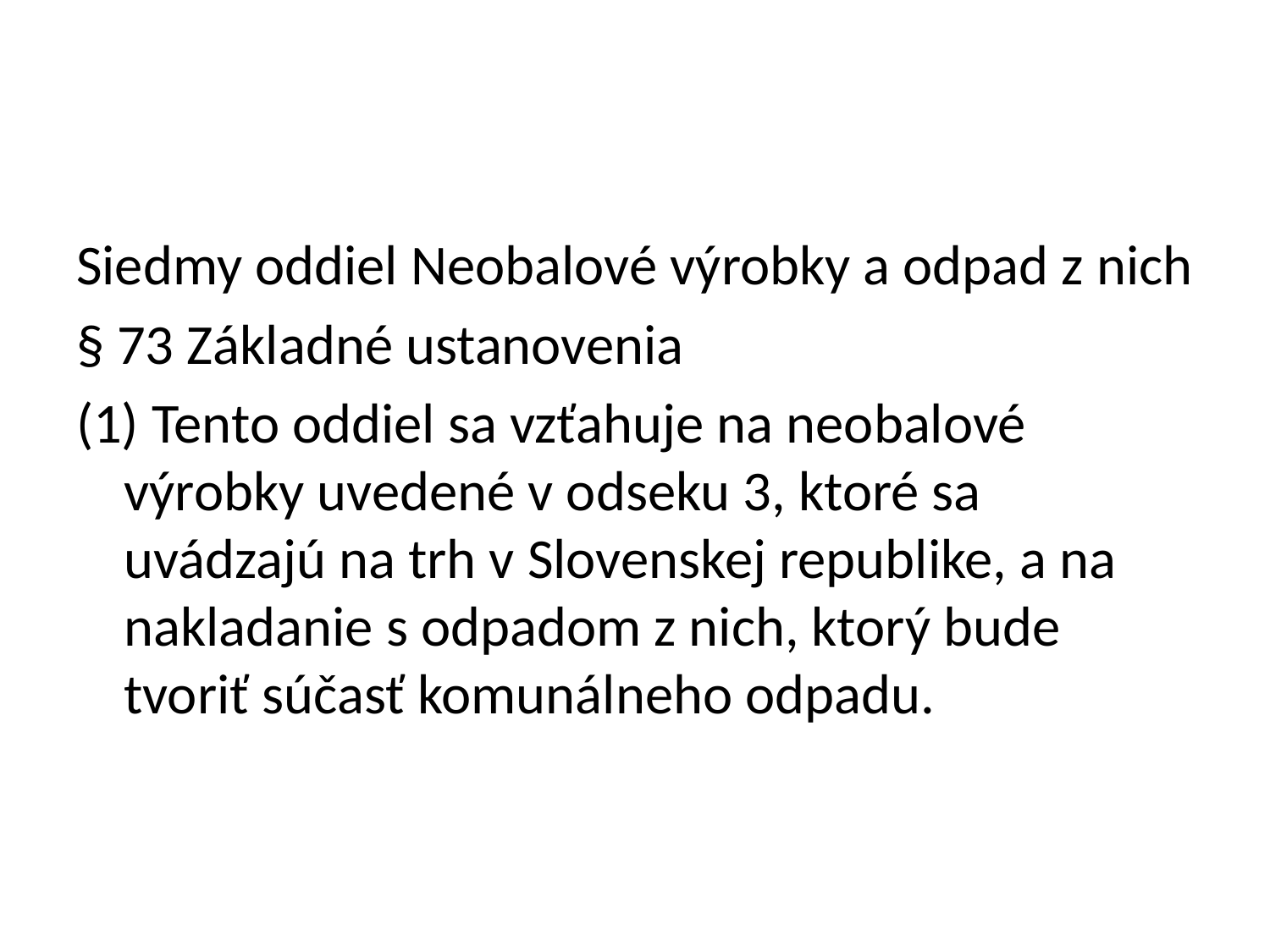

#
Siedmy oddiel Neobalové výrobky a odpad z nich
§ 73 Základné ustanovenia
(1) Tento oddiel sa vzťahuje na neobalové výrobky uvedené v odseku 3, ktoré sa uvádzajú na trh v Slovenskej republike, a na nakladanie s odpadom z nich, ktorý bude tvoriť súčasť komunálneho odpadu.